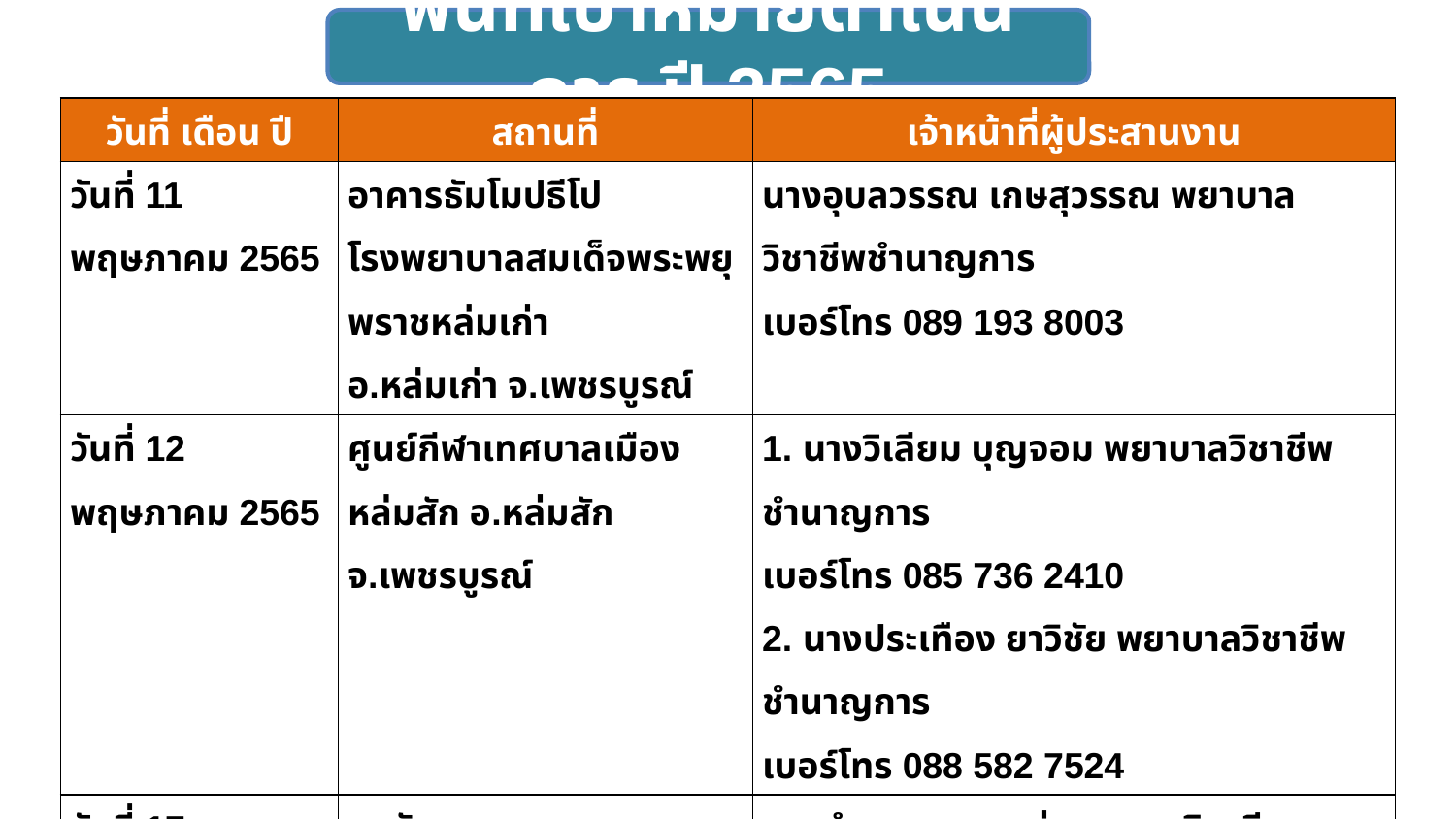

พื้นที่เป้าหมายดำเนินการ ปี 2565
| วันที่ เดือน ปี | สถานที่ | เจ้าหน้าที่ผู้ประสานงาน |
| --- | --- | --- |
| วันที่ 11 พฤษภาคม 2565 | อาคารธัมโมปธีโป โรงพยาบาลสมเด็จพระพยุพราชหล่มเก่า อ.หล่มเก่า จ.เพชรบูรณ์ | นางอุบลวรรณ เกษสุวรรณ พยาบาลวิชาชีพชำนาญการ เบอร์โทร 089 193 8003 |
| วันที่ 12 พฤษภาคม 2565 | ศูนย์กีฬาเทศบาลเมืองหล่มสัก อ.หล่มสัก จ.เพชรบูรณ์ | 1. นางวิเลียม บุญจอม พยาบาลวิชาชีพชำนาญการ เบอร์โทร 085 736 2410 2. นางประเทือง ยาวิชัย พยาบาลวิชาชีพชำนาญการ เบอร์โทร 088 582 7524 |
| วันที่ 17 พฤษภาคม 2565 | หอวัฒนธรรมนครบาลเพชรบูรณ์ อ.เมืองเพชรบูรณ์ จ.เพชรบูรณ์ | นางสำราญ พรมแร่ พยาบาลวิชาชีพชำนาญการ เบอร์โทร 081 379 0568 |
| วันที่ 18 พฤษภาคม 2565 | โรงเรียนดงขุยวิทยา อ.ชนแดน จ.เพชรบูรณ์ | นางสาวนฤมล อุ้ยเจริญ นักวิชาการสาธารณสุข เบอร์โทร 095 862 9742 |